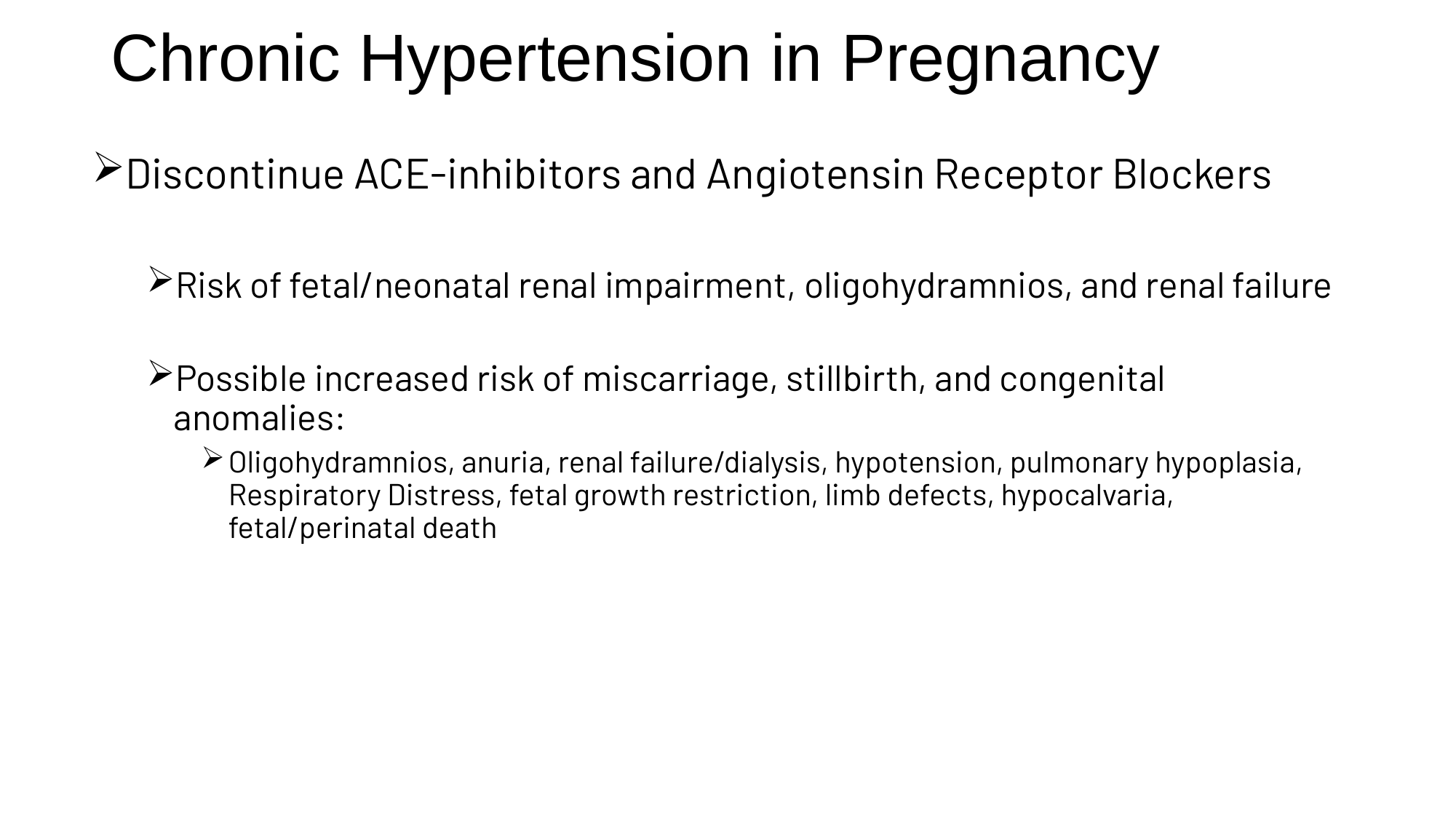

# Chronic Hypertension in Pregnancy
Discontinue ACE-inhibitors and Angiotensin Receptor Blockers

Risk of fetal/neonatal renal impairment, oligohydramnios, and renal failure

Possible increased risk of miscarriage, stillbirth, and congenital anomalies:
Oligohydramnios, anuria, renal failure/dialysis, hypotension, pulmonary hypoplasia, Respiratory Distress, fetal growth restriction, limb defects, hypocalvaria, fetal/perinatal death